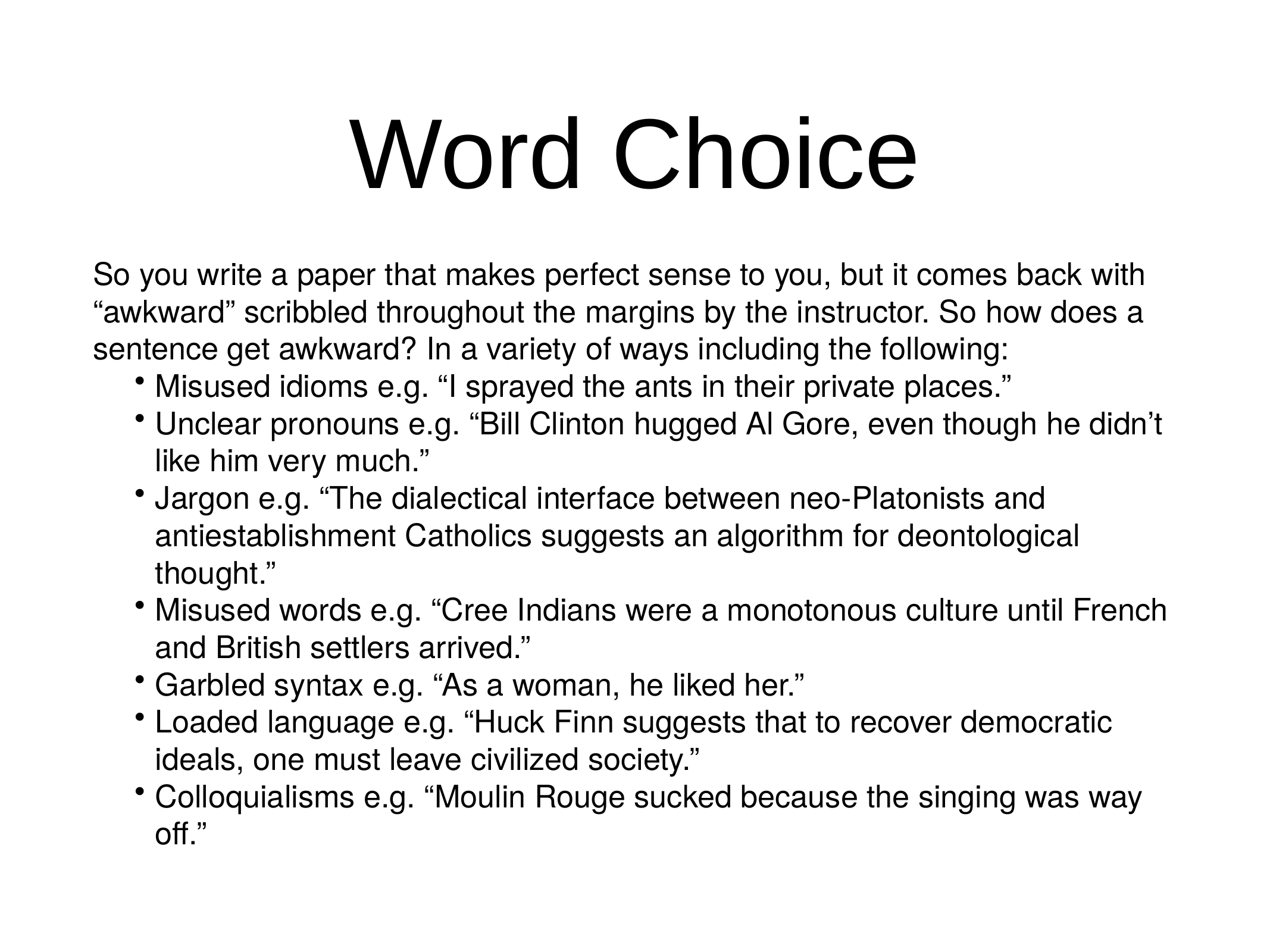

# Word Choice
So you write a paper that makes perfect sense to you, but it comes back with “awkward” scribbled throughout the margins by the instructor. So how does a sentence get awkward? In a variety of ways including the following:
Misused idioms e.g. “I sprayed the ants in their private places.”
Unclear pronouns e.g. “Bill Clinton hugged Al Gore, even though he didn’t like him very much.”
Jargon e.g. “The dialectical interface between neo-Platonists and antiestablishment Catholics suggests an algorithm for deontological thought.”
Misused words e.g. “Cree Indians were a monotonous culture until French and British settlers arrived.”
Garbled syntax e.g. “As a woman, he liked her.”
Loaded language e.g. “Huck Finn suggests that to recover democratic ideals, one must leave civilized society.”
Colloquialisms e.g. “Moulin Rouge sucked because the singing was way off.”
13